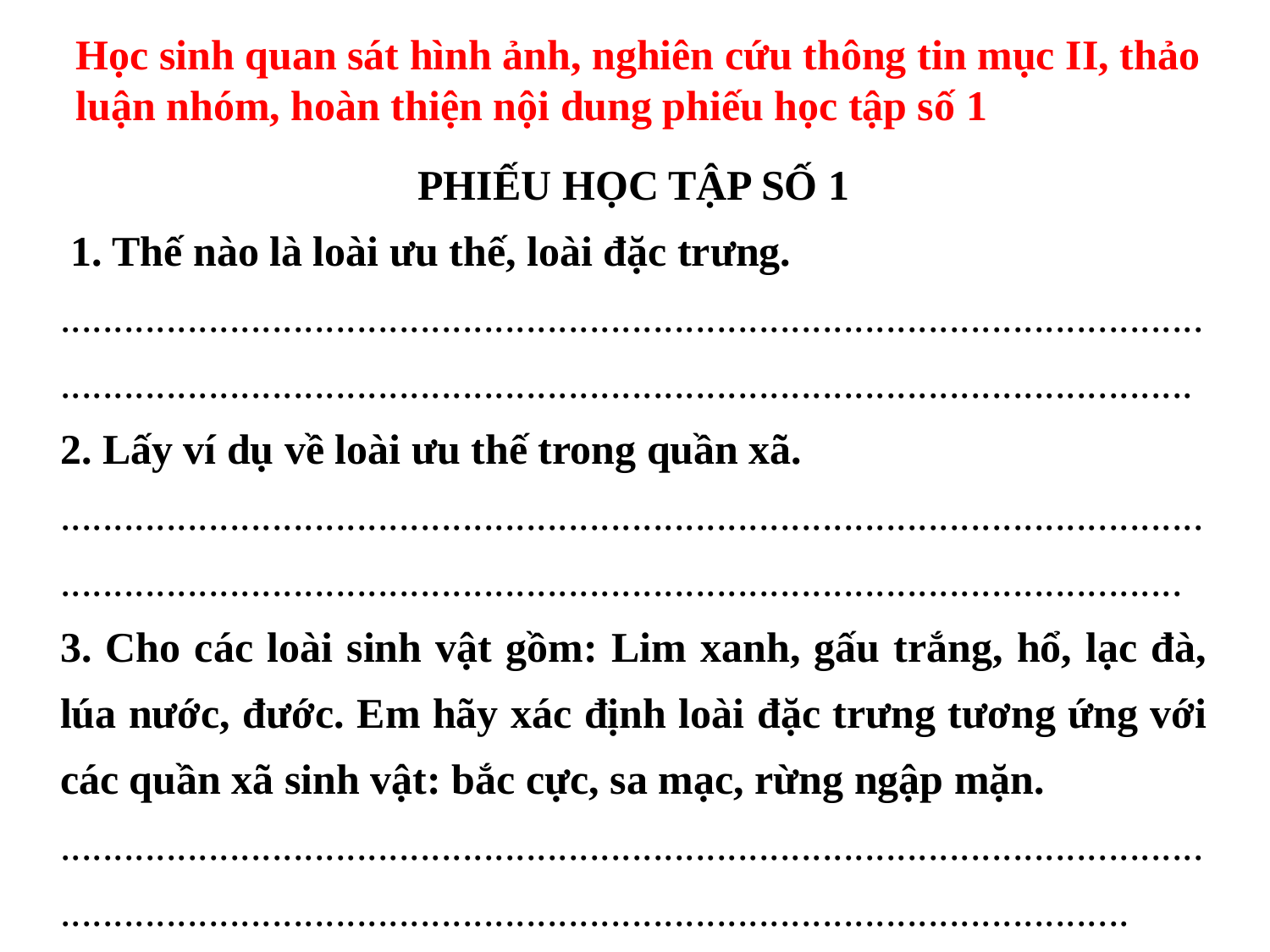

Học sinh quan sát hình ảnh, nghiên cứu thông tin mục II, thảo luận nhóm, hoàn thiện nội dung phiếu học tập số 1
PHIẾU HỌC TẬP SỐ 1
 1. Thế nào là loài ưu thế, loài đặc trưng.
.......................................................................................................................................................................................................................
2. Lấy ví dụ về loài ưu thế trong quần xã.
......................................................................................................................................................................................................................
3. Cho các loài sinh vật gồm: Lim xanh, gấu trắng, hổ, lạc đà, lúa nước, đước. Em hãy xác định loài đặc trưng tương ứng với các quần xã sinh vật: bắc cực, sa mạc, rừng ngập mặn.
.................................................................................................................................................................................................................